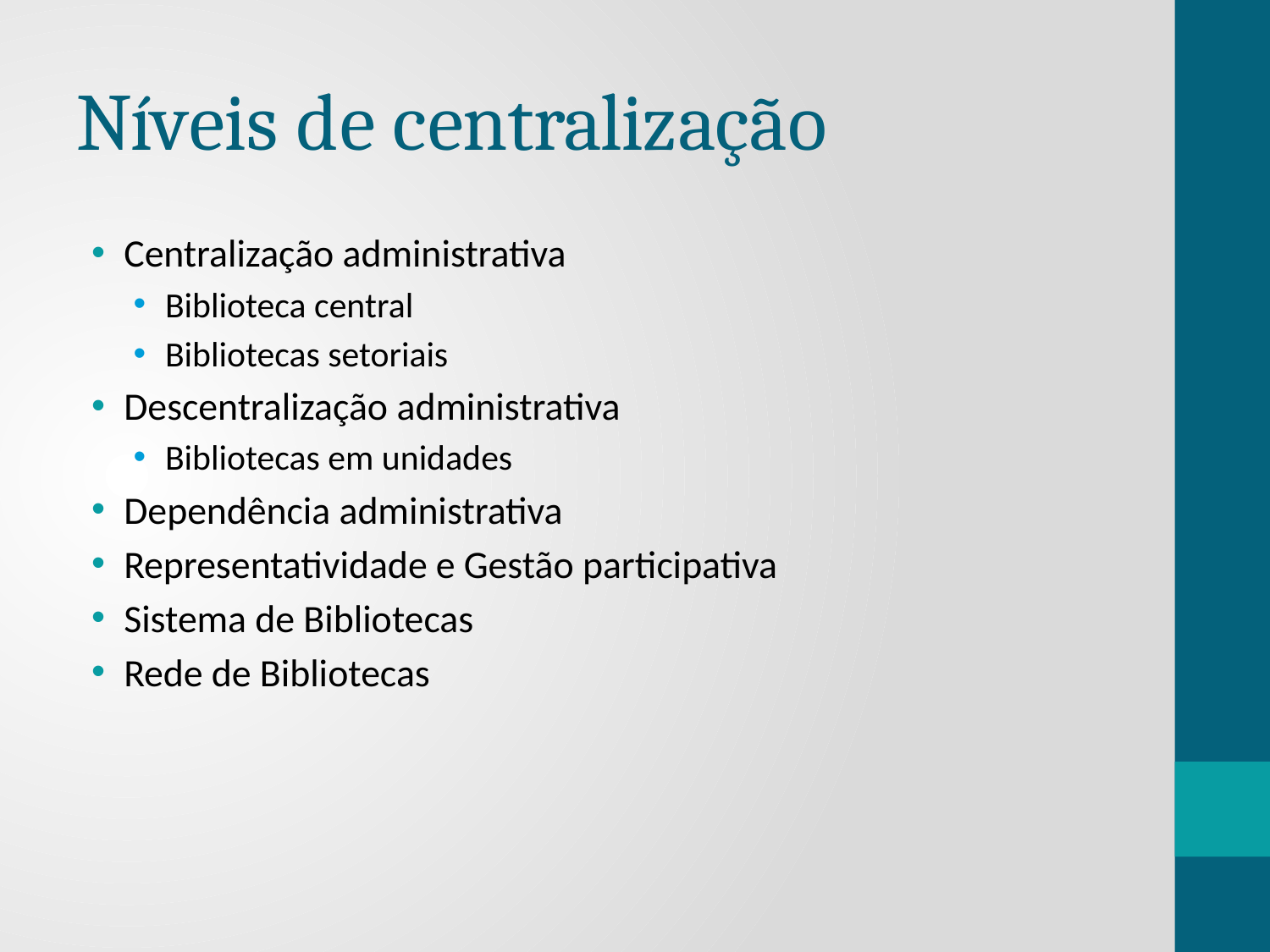

# Níveis de centralização
Centralização administrativa
Biblioteca central
Bibliotecas setoriais
Descentralização administrativa
Bibliotecas em unidades
Dependência administrativa
Representatividade e Gestão participativa
Sistema de Bibliotecas
Rede de Bibliotecas